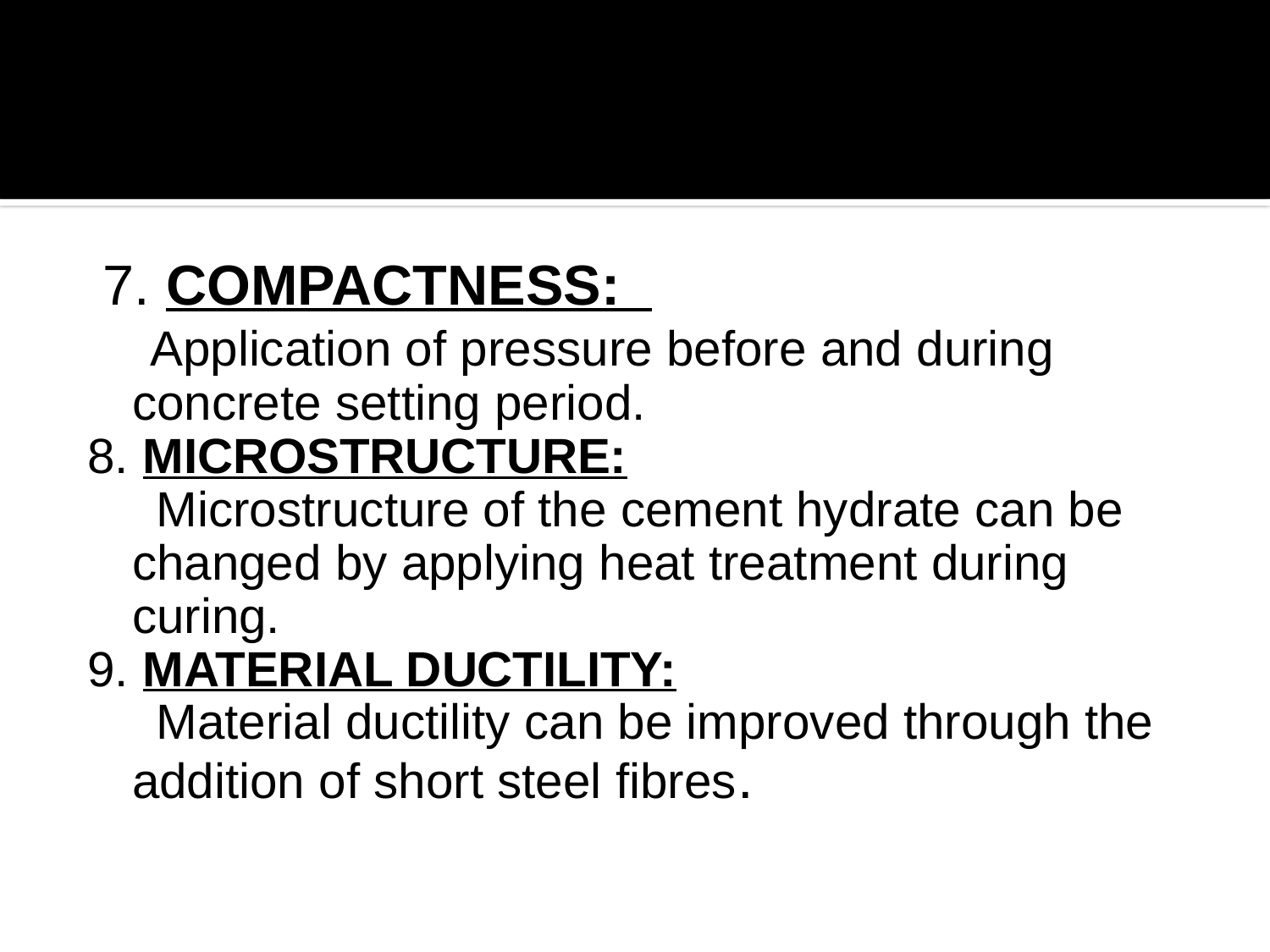

7. COMPACTNESS:
    Application of pressure before and during concrete setting period.
8. MICROSTRUCTURE:
     Microstructure of the cement hydrate can be changed by applying heat treatment during curing.
9. MATERIAL DUCTILITY:
     Material ductility can be improved through the   addition of short steel fibres.